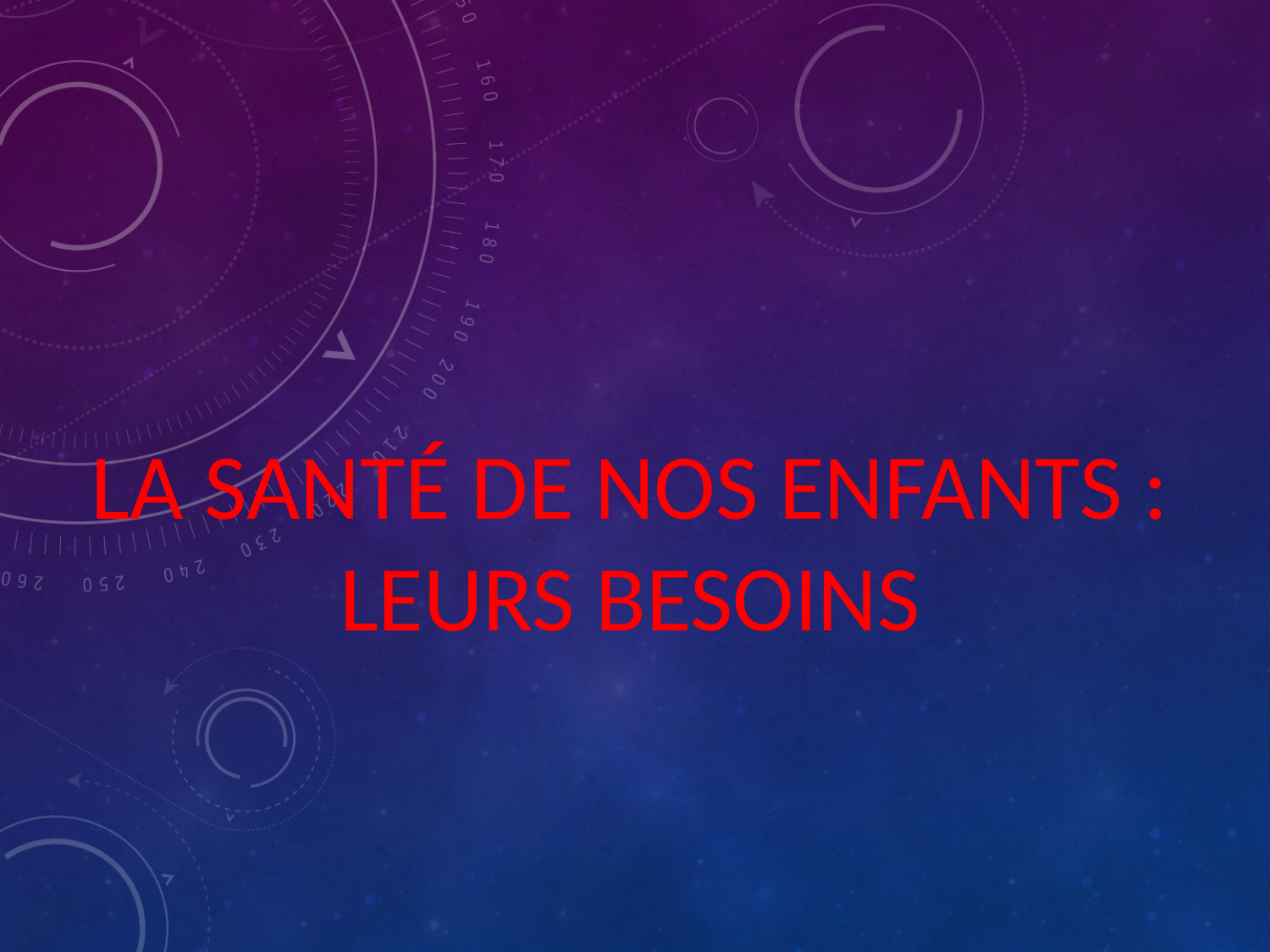

# La santé de nos enfants : Leurs besoins